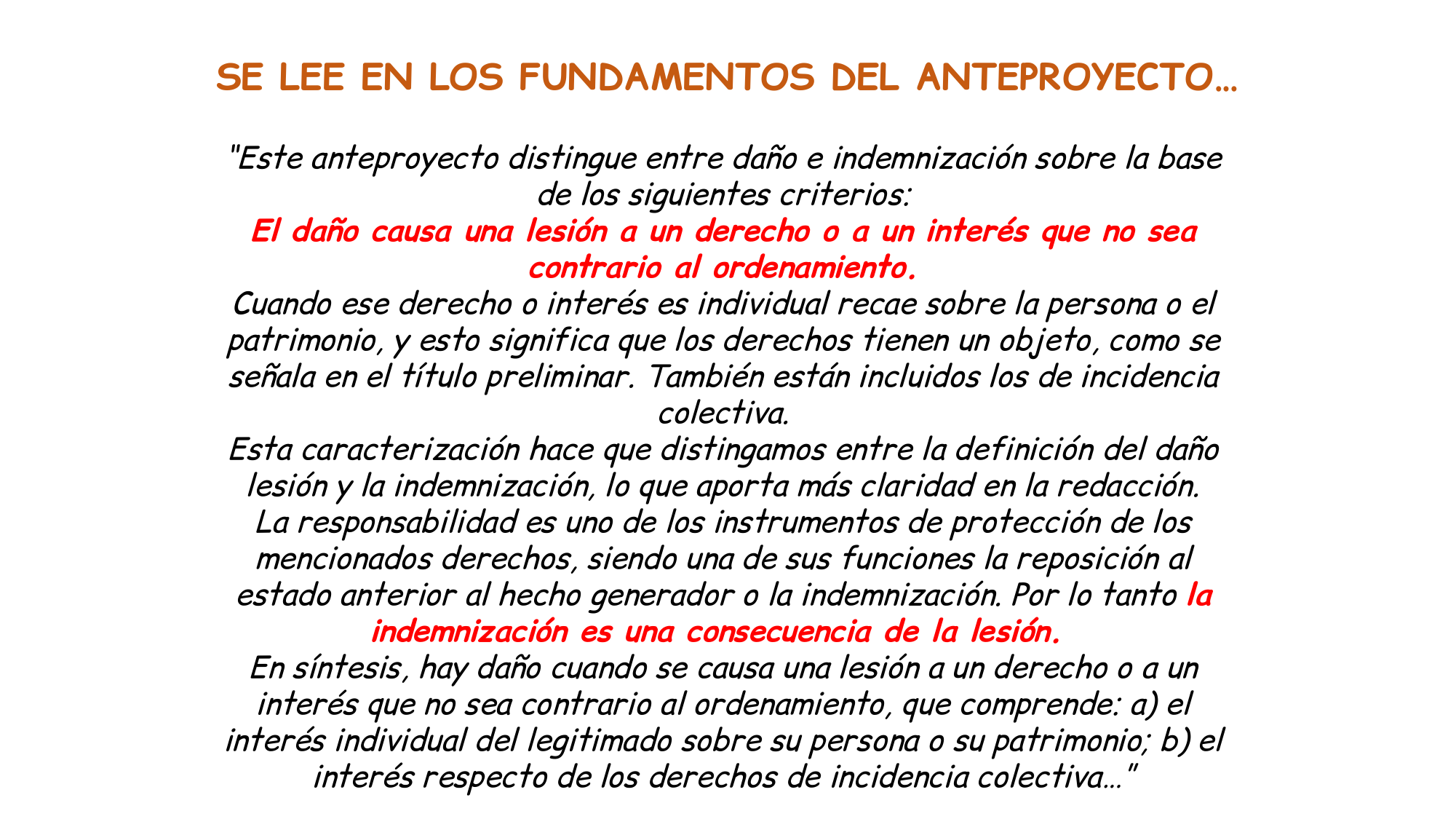

Se LEe en los fundamentos del anteproyecto…
“Este anteproyecto distingue entre daño e indemnización sobre la base de los siguientes criterios:
El daño causa una lesión a un derecho o a un interés que no sea contrario al ordenamiento.
Cuando ese derecho o interés es individual recae sobre la persona o el patrimonio, y esto significa que los derechos tienen un objeto, como se señala en el título preliminar. También están incluidos los de incidencia colectiva.
Esta caracterización hace que distingamos entre la definición del daño lesión y la indemnización, lo que aporta más claridad en la redacción.
La responsabilidad es uno de los instrumentos de protección de los mencionados derechos, siendo una de sus funciones la reposición al estado anterior al hecho generador o la indemnización. Por lo tanto la indemnización es una consecuencia de la lesión.
En síntesis, hay daño cuando se causa una lesión a un derecho o a un interés que no sea contrario al ordenamiento, que comprende: a) el interés individual del legitimado sobre su persona o su patrimonio; b) el interés respecto de los derechos de incidencia colectiva…”